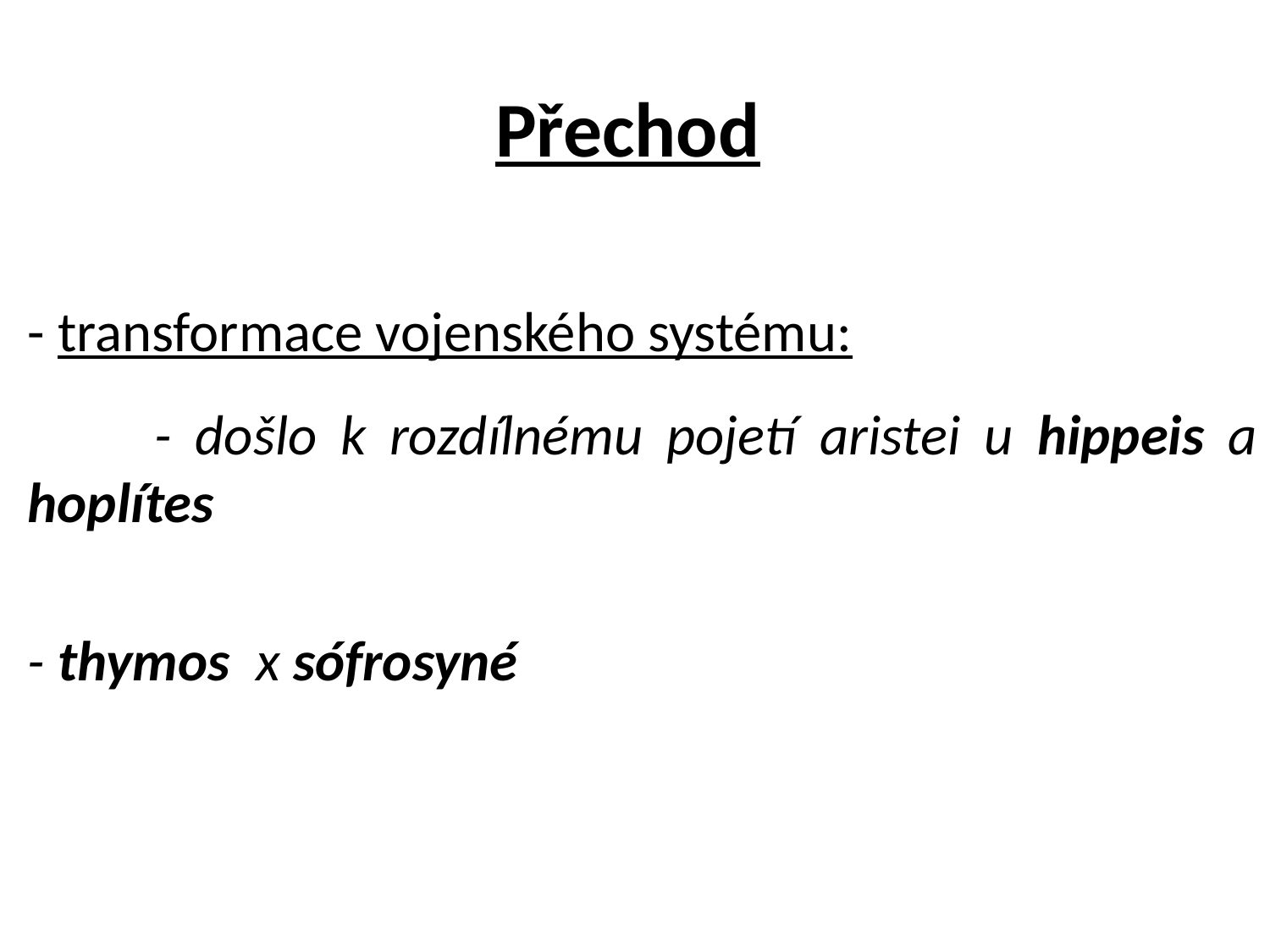

# Přechod

- transformace vojenského systému:

	- došlo k rozdílnému pojetí aristei u hippeis a hoplítes

- thymos  x sófrosyné